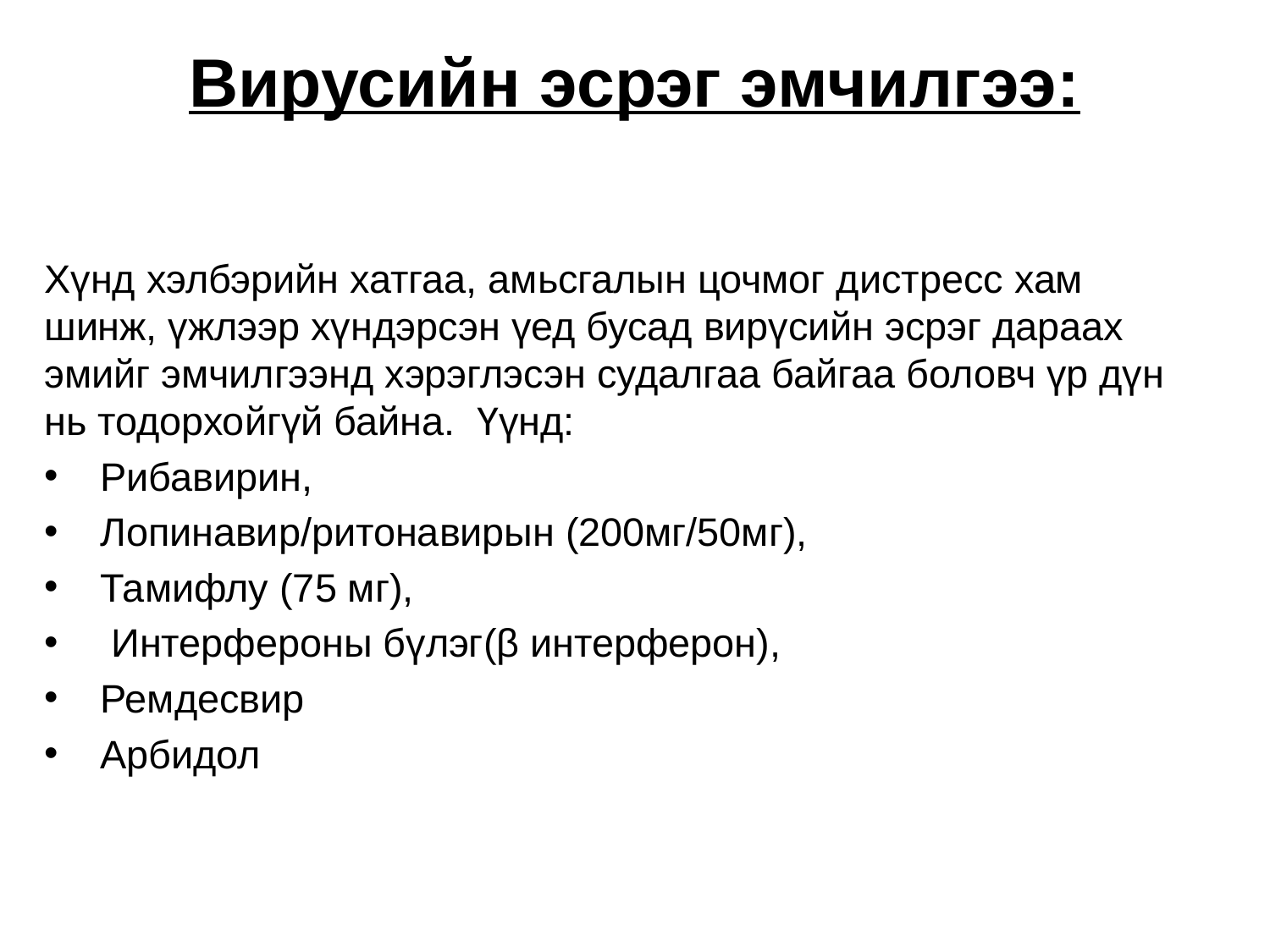

# Вирусийн эсрэг эмчилгээ:

Хүнд хэлбэрийн хатгаа, амьсгалын цочмог дистресс хам шинж, үжлээр хүндэрсэн үед бусад вирүсийн эсрэг дараах эмийг эмчилгээнд хэрэглэсэн судалгаа байгаа боловч үр дүн нь тодорхойгүй байна.  Үүнд:
Рибавирин,
Лопинавир/ритонавирын (200мг/50мг),
Тамифлу (75 мг),
 Интерфероны бүлэг(β интерферон),
Ремдесвир
Арбидол